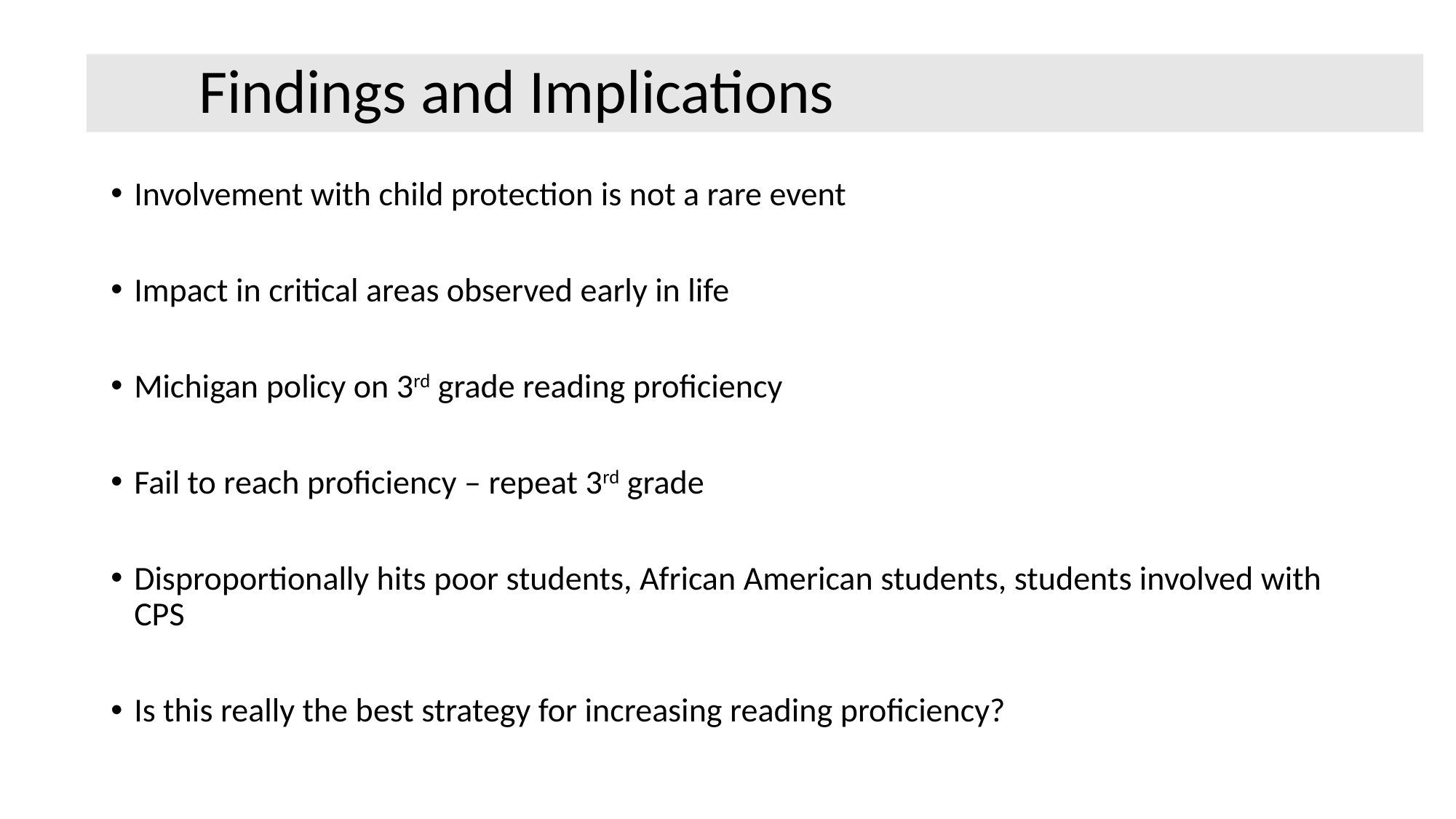

# Findings and Implications
Involvement with child protection is not a rare event

Impact in critical areas observed early in life

Michigan policy on 3rd grade reading proficiency

Fail to reach proficiency – repeat 3rd grade

Disproportionally hits poor students, African American students, students involved with CPS

Is this really the best strategy for increasing reading proficiency?